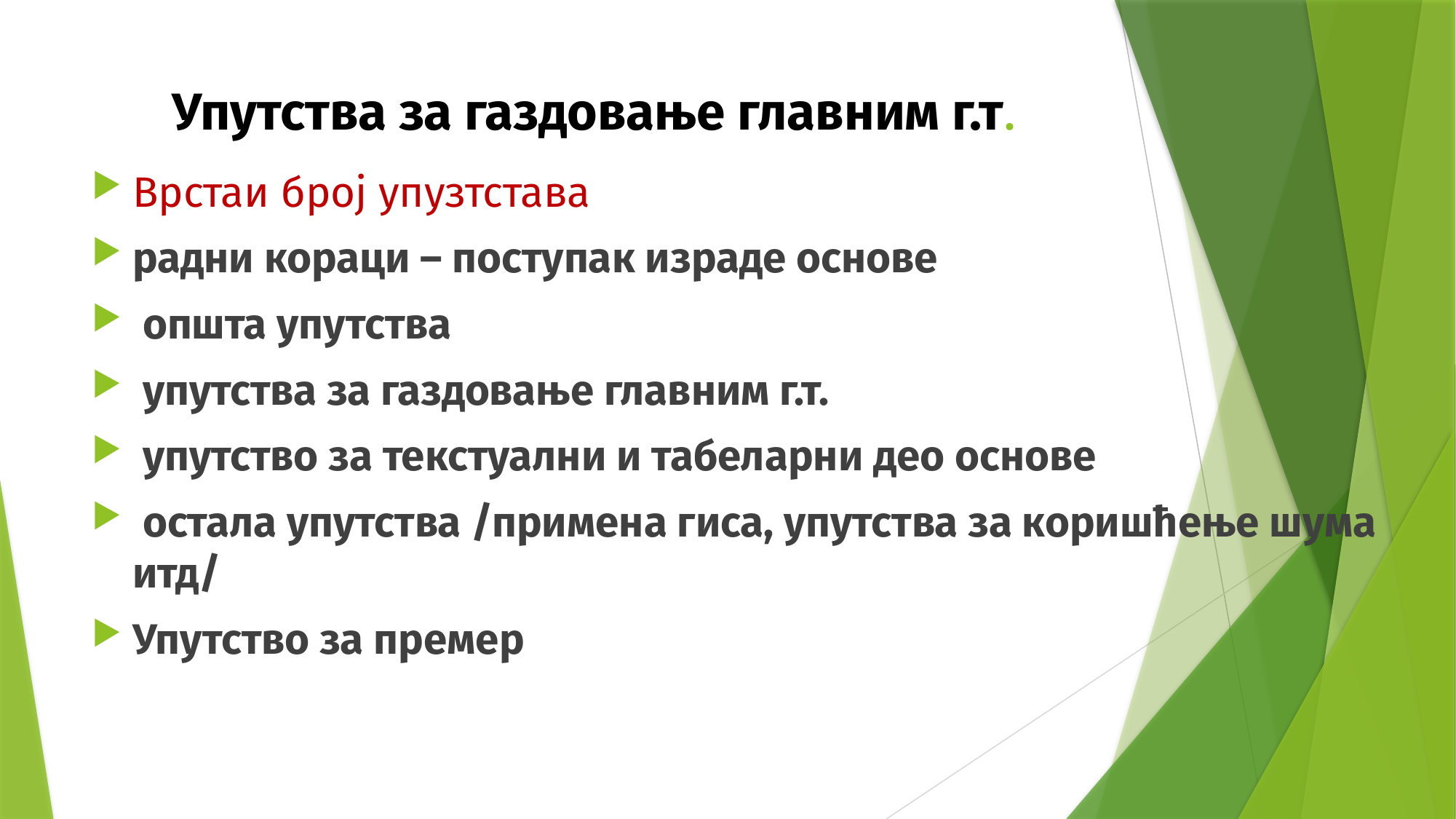

# Упутства за газдовање главним г.т.
Врстаи број упузтстава
радни кораци – поступак израде основе
 општа упутства
 упутства за газдовање главним г.т.
 упутство за текстуални и табеларни део основе
 остала упутства /примена гиса, упутства за коришћење шума итд/
Упутство за премер